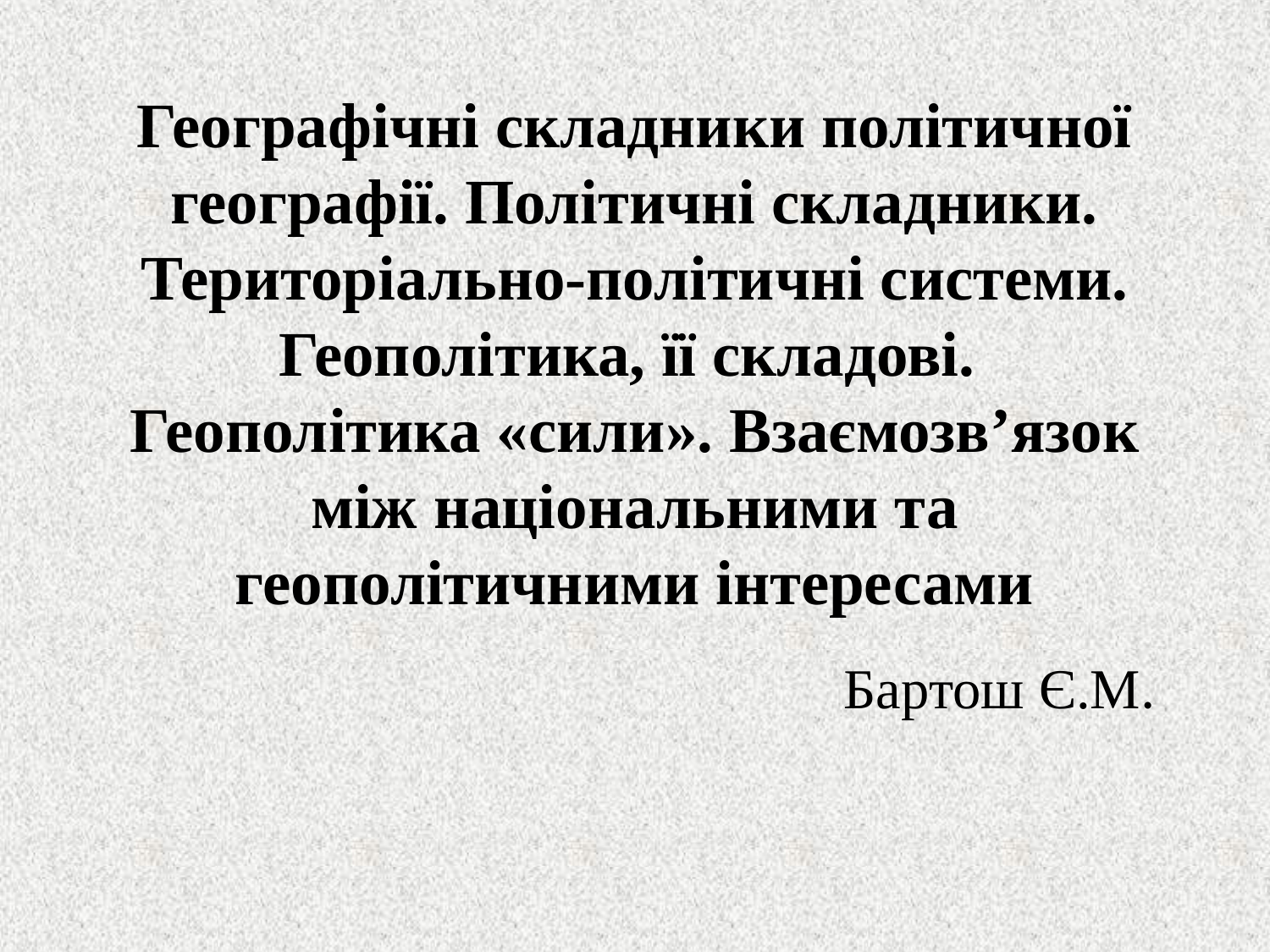

# Географічні складники політичної географії. Політичні складники. Територіально-політичні системи. Геополітика, її складові.  Геополітика «сили». Взаємозв’язок між національними та геополітичними інтересами
Бартош Є.М.